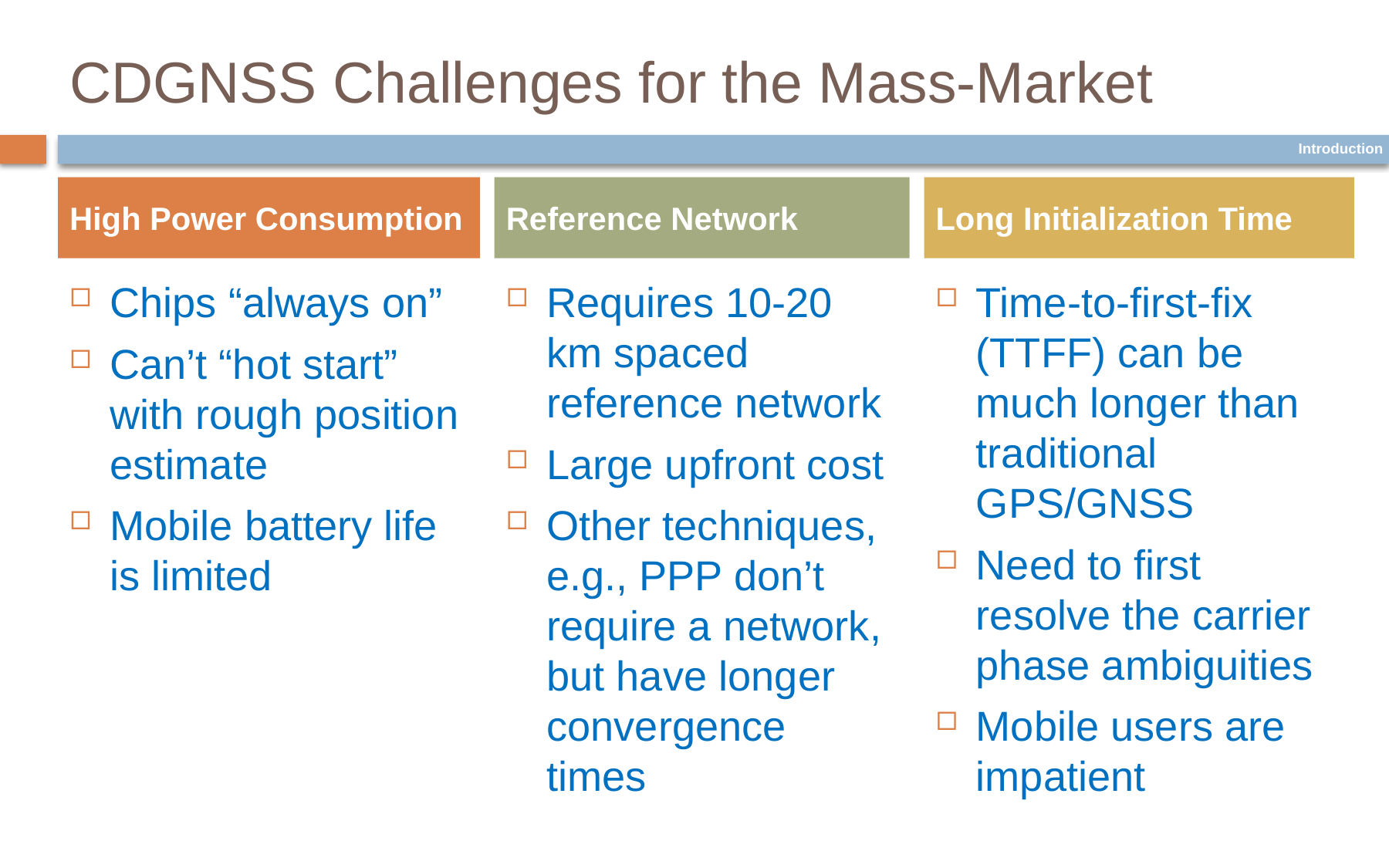

# CDGNSS Challenges for the Mass-Market
Introduction
High Power Consumption
Reference Network
Long Initialization Time
Chips “always on”
Can’t “hot start” with rough position estimate
Mobile battery life is limited
Requires 10-20 km spaced reference network
Large upfront cost
Other techniques, e.g., PPP don’t require a network, but have longer convergence times

Time-to-first-fix (TTFF) can be much longer than traditional GPS/GNSS
Need to first resolve the carrier phase ambiguities
Mobile users are impatient